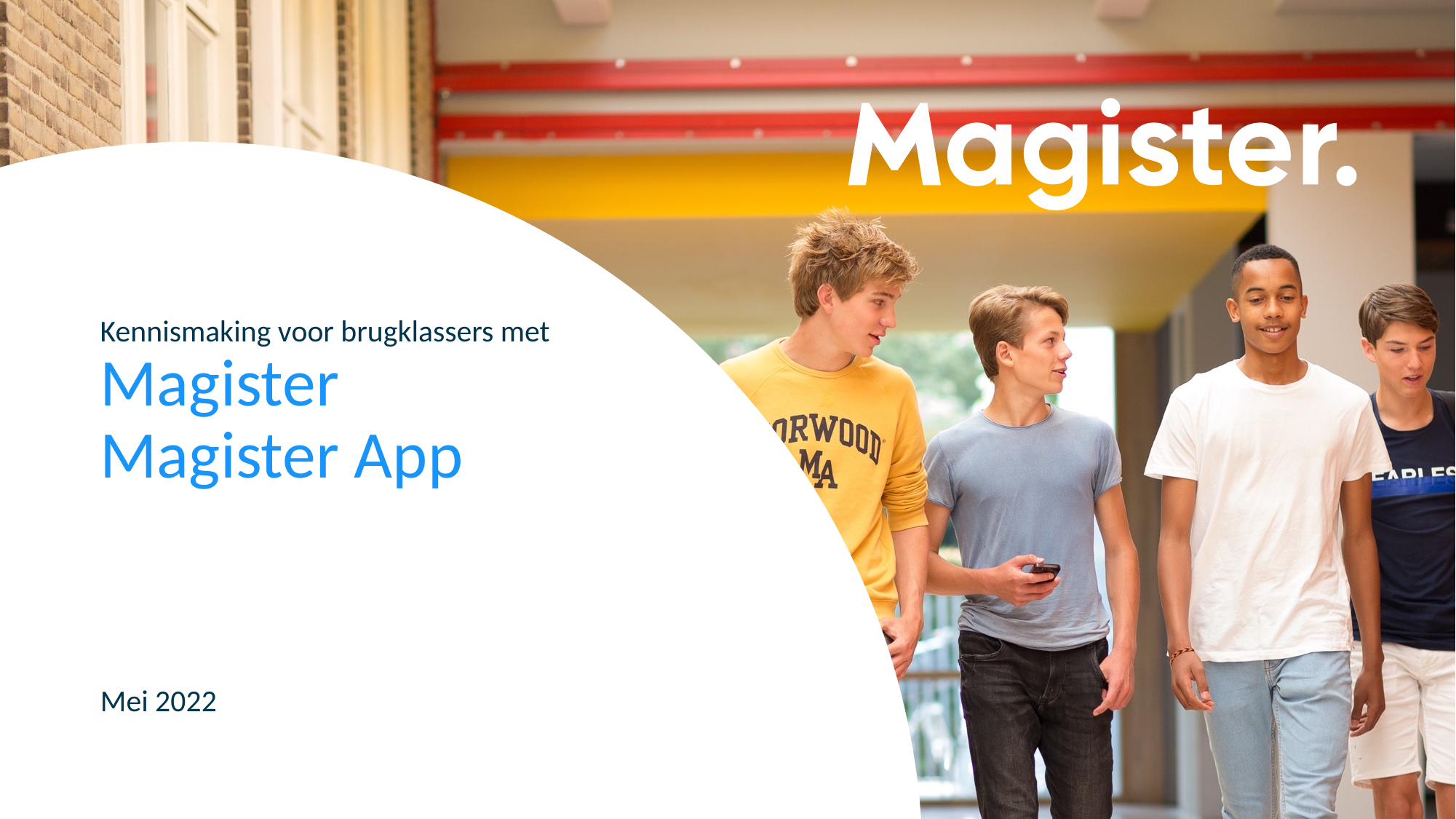

# Kennismaking voor brugklassers met Magister Magister App
Mei 2022